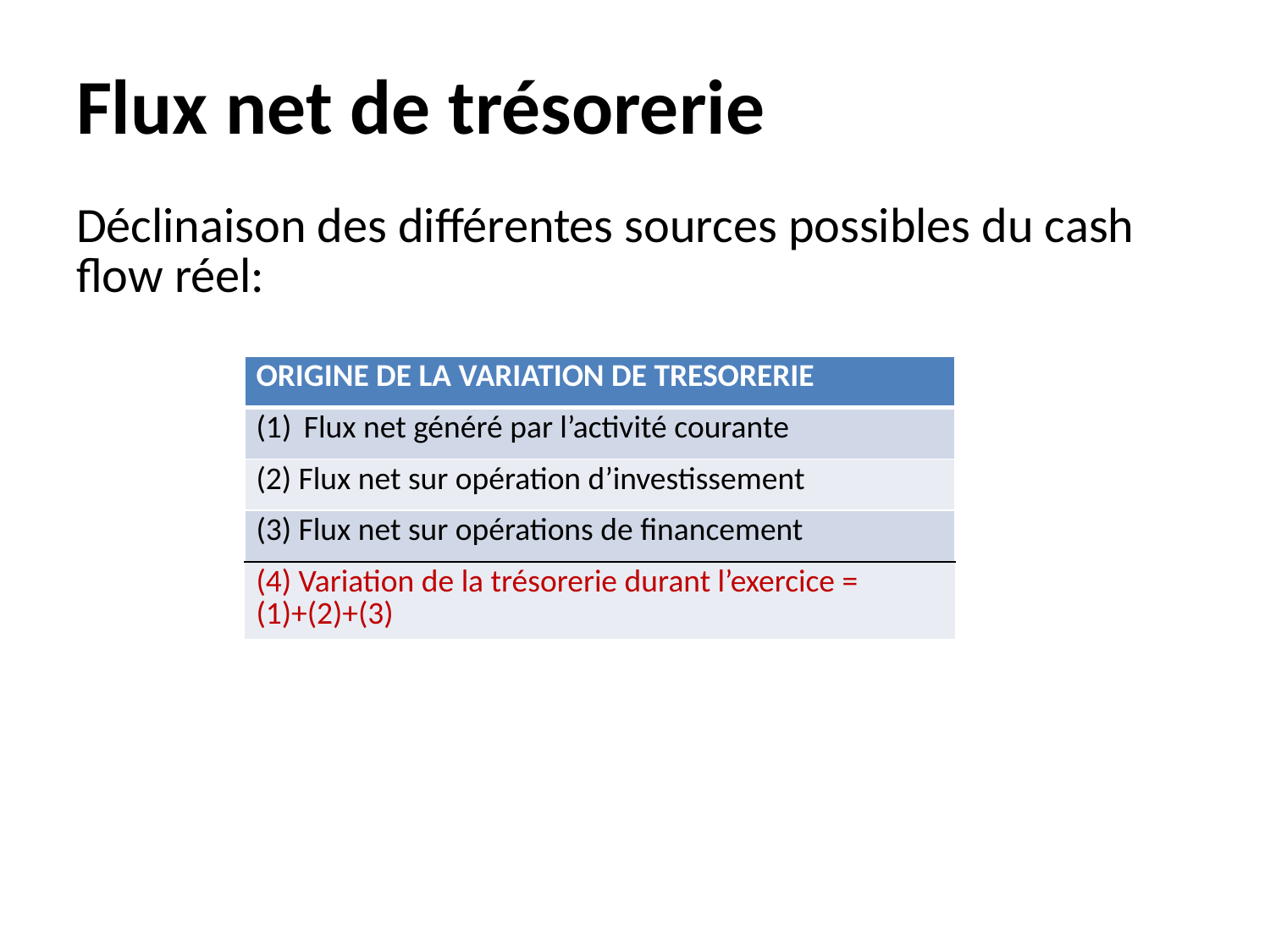

# Flux net de trésorerie
Déclinaison des différentes sources possibles du cash flow réel:
| ORIGINE DE LA VARIATION DE TRESORERIE |
| --- |
| Flux net généré par l’activité courante |
| (2) Flux net sur opération d’investissement |
| (3) Flux net sur opérations de financement |
| (4) Variation de la trésorerie durant l’exercice = (1)+(2)+(3) |